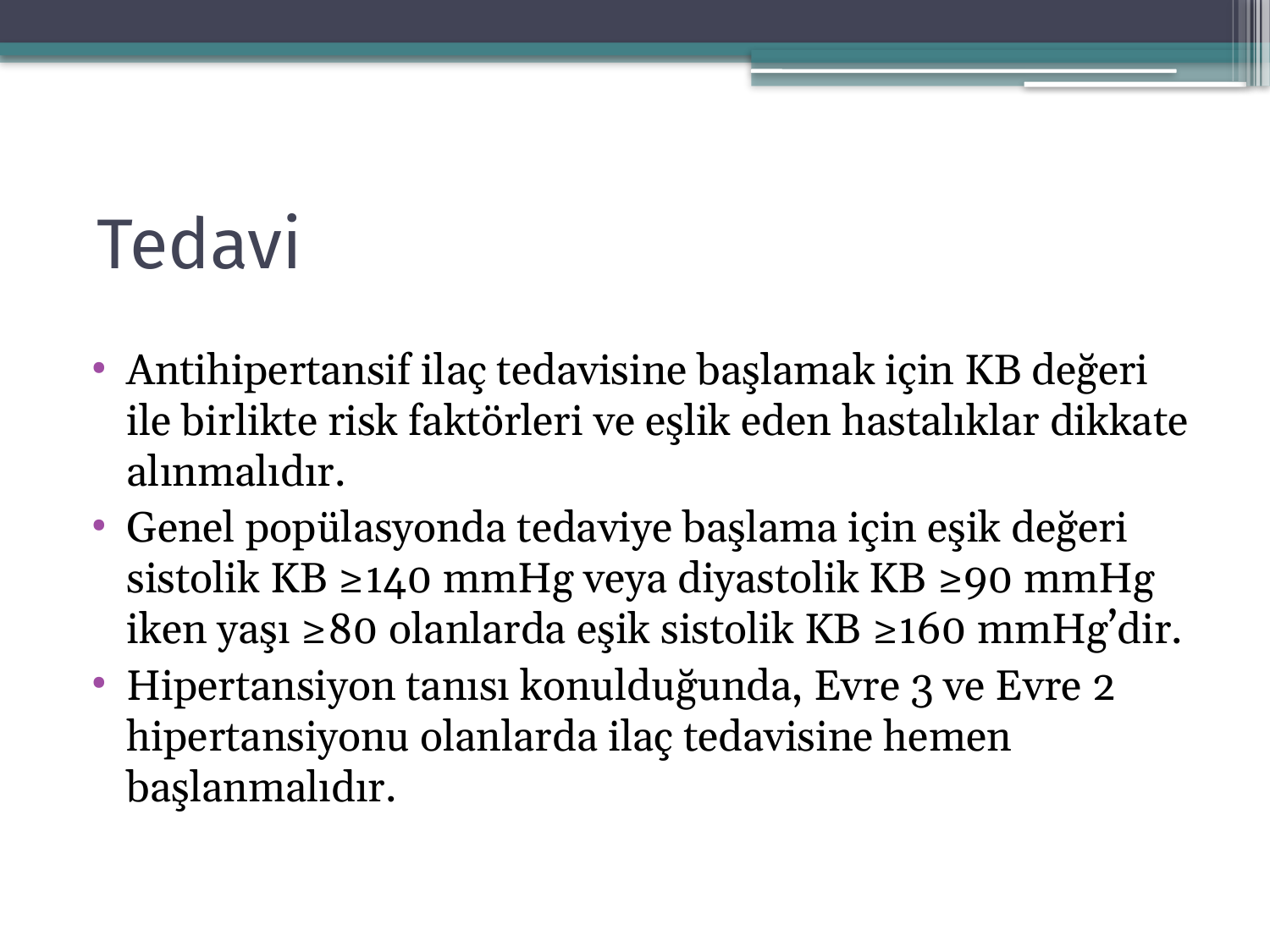

Tedavi
Antihipertansif ilaç tedavisine başlamak için KB değeri ile birlikte risk faktörleri ve eşlik eden hastalıklar dikkate alınmalıdır.
Genel popülasyonda tedaviye başlama için eşik değeri sistolik KB ≥140 mmHg veya diyastolik KB ≥90 mmHg iken yaşı ≥80 olanlarda eşik sistolik KB ≥160 mmHg’dir.
Hipertansiyon tanısı konulduğunda, Evre 3 ve Evre 2 hipertansiyonu olanlarda ilaç tedavisine hemen başlanmalıdır.